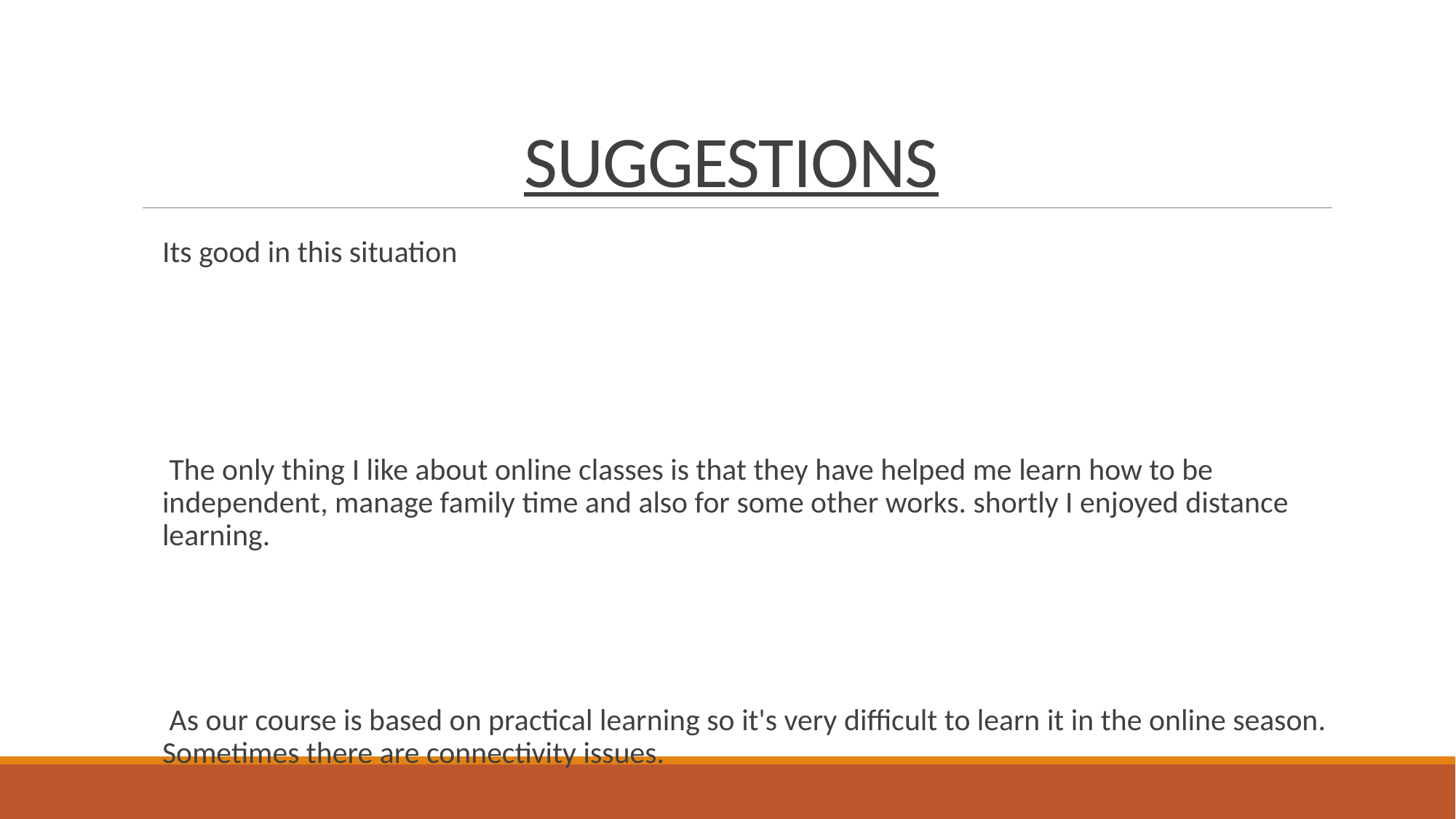

# SUGGESTIONS
Its good in this situation
 The only thing I like about online classes is that they have helped me learn how to be independent, manage family time and also for some other works. shortly I enjoyed distance learning.
 As our course is based on practical learning so it's very difficult to learn it in the online season. Sometimes there are connectivity issues.
 Offline is much better than online very effective
 Quite good, hope the college would provide the best in future.
 Its better to have offline classes